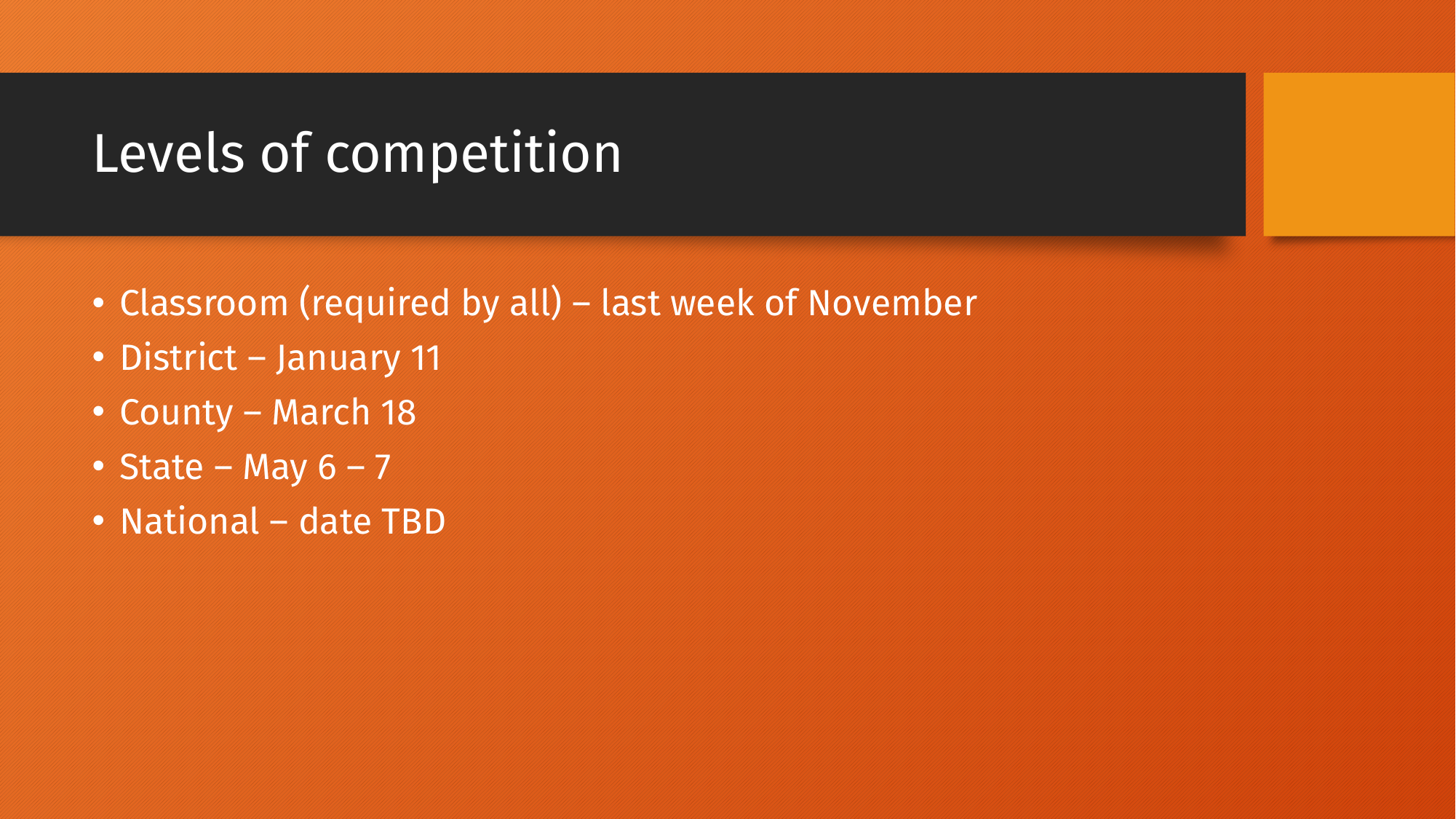

# Levels of competition
Classroom (required by all) – last week of November
District – January 11
County – March 18
State – May 6 – 7
National – date TBD